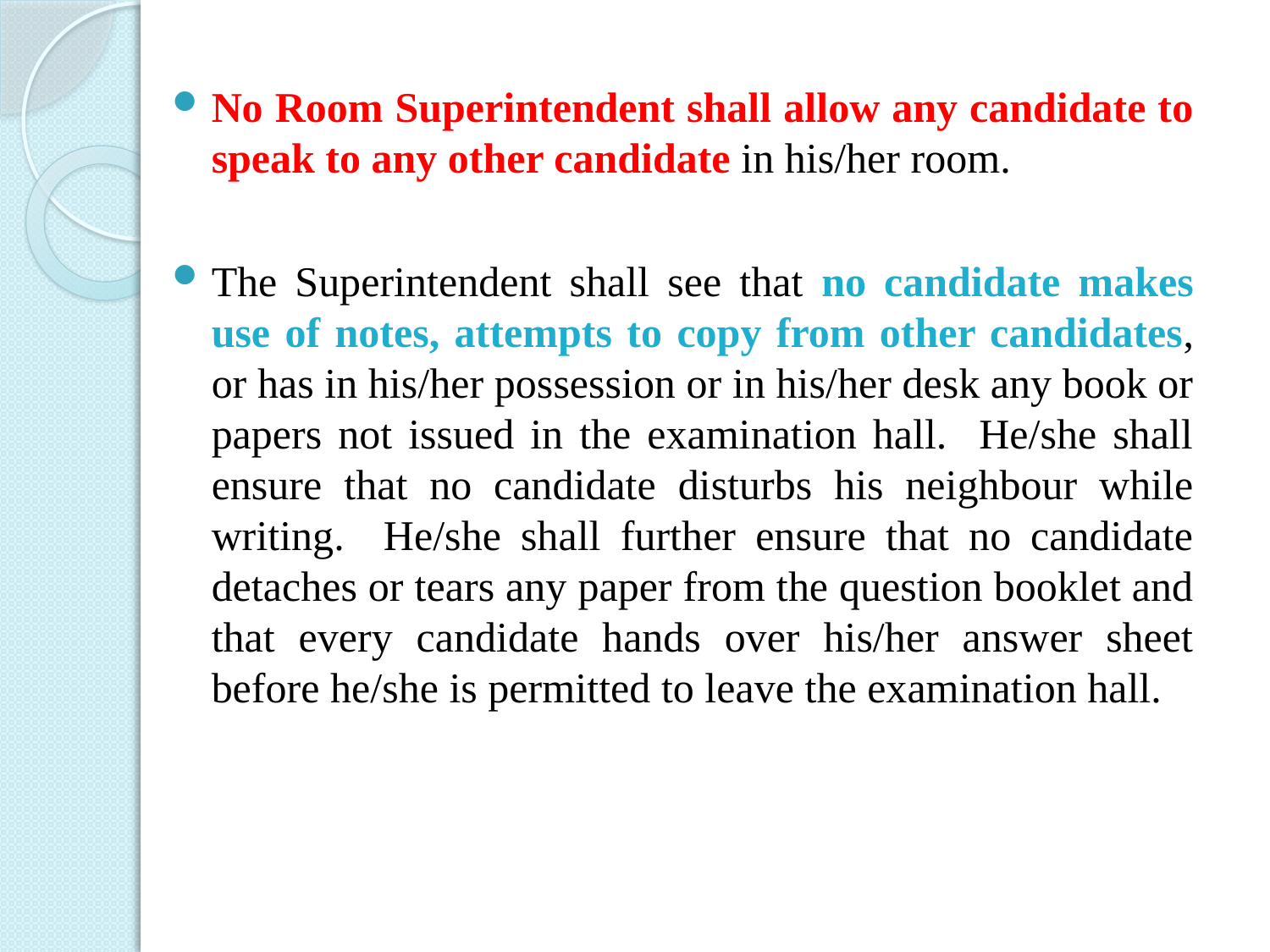

No Room Superintendent shall allow any candidate to speak to any other candidate in his/her room.

The Superintendent shall see that no candidate makes use of notes, attempts to copy from other candidates, or has in his/her possession or in his/her desk any book or papers not issued in the examination hall.  He/she shall ensure that no candidate disturbs his neighbour while writing.  He/she shall further ensure that no candidate detaches or tears any paper from the question booklet and that every candidate hands over his/her answer sheet before he/she is permitted to leave the examination hall.